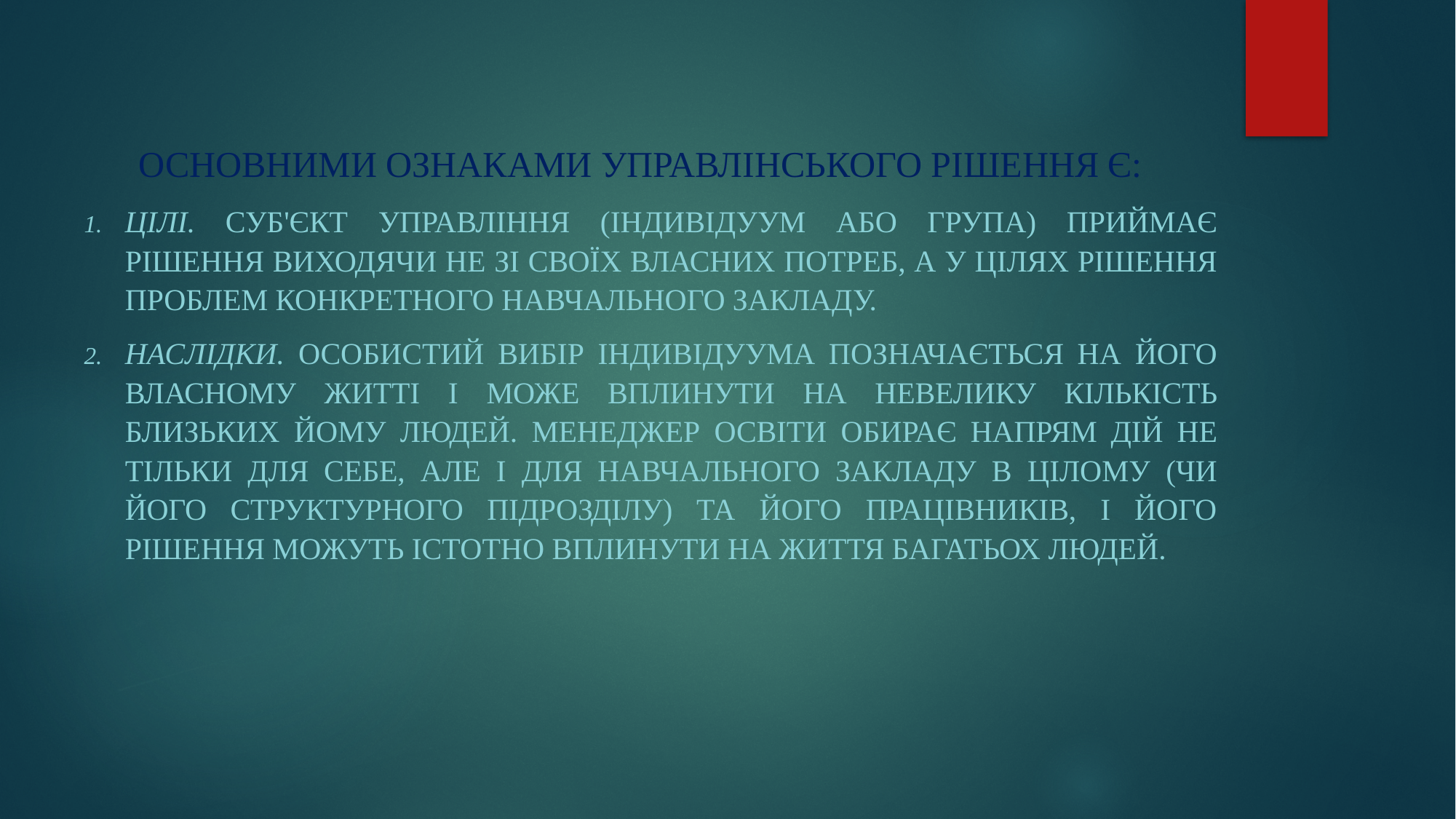

Основними ознаками управлінського рішення є:
Цілі. Суб'єкт управління (індивідуум або група) приймає рішення виходячи не зі своїх власних потреб, а у цілях рішення проблем конкретного навчального закладу.
Наслідки. Особистий вибір індивідуума позначається на його власному житті і може вплинути на невелику кількість близьких йому людей. Менеджер освіти обирає напрям дій не тільки для себе, але і для навчального закладу в цілому (чи його структурного підрозділу) та його працівників, і його рішення можуть істотно вплинути на життя багатьох людей.